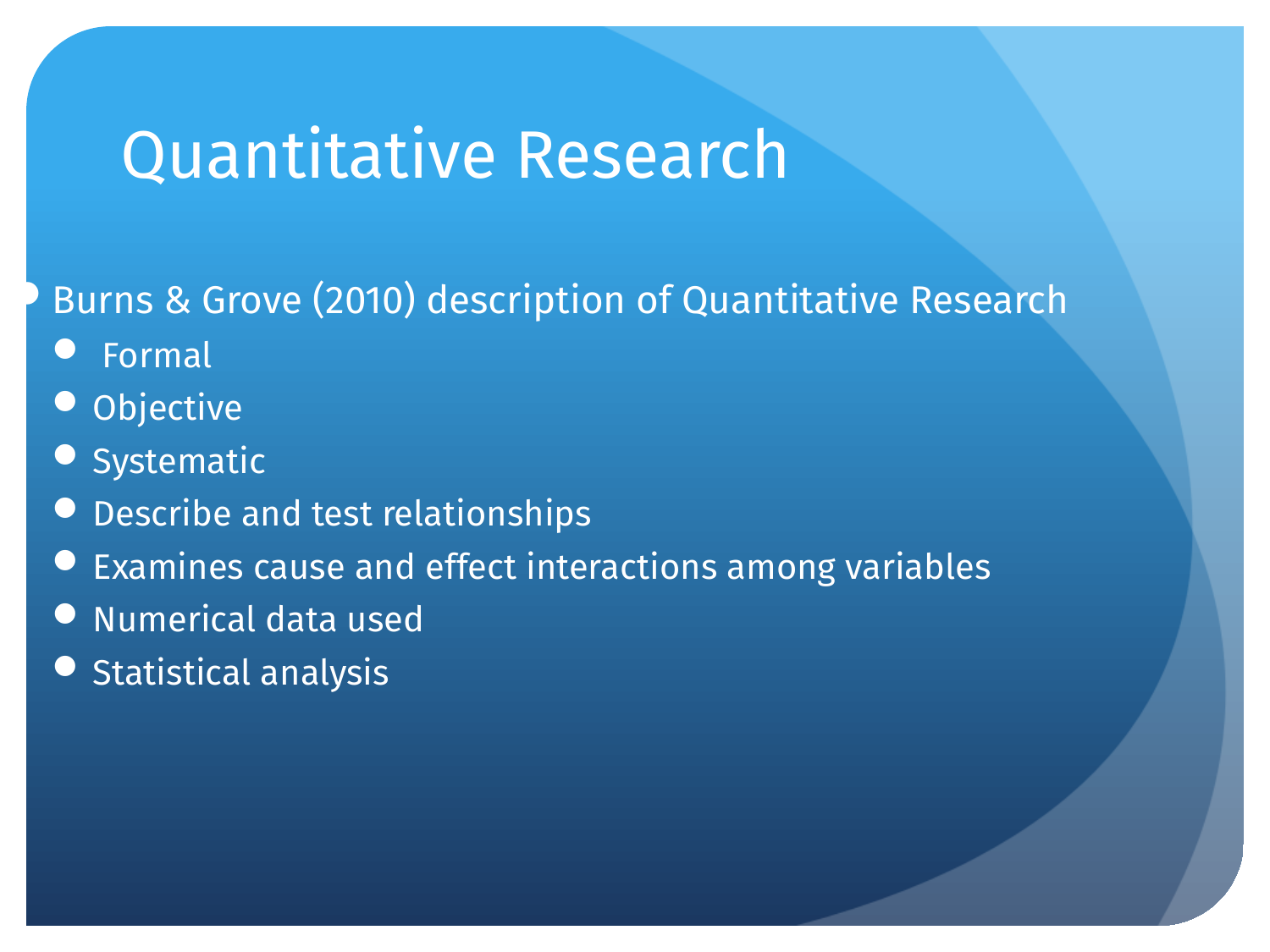

# Quantitative Research
Burns & Grove (2010) description of Quantitative Research
 Formal
Objective
Systematic
Describe and test relationships
Examines cause and effect interactions among variables
Numerical data used
Statistical analysis